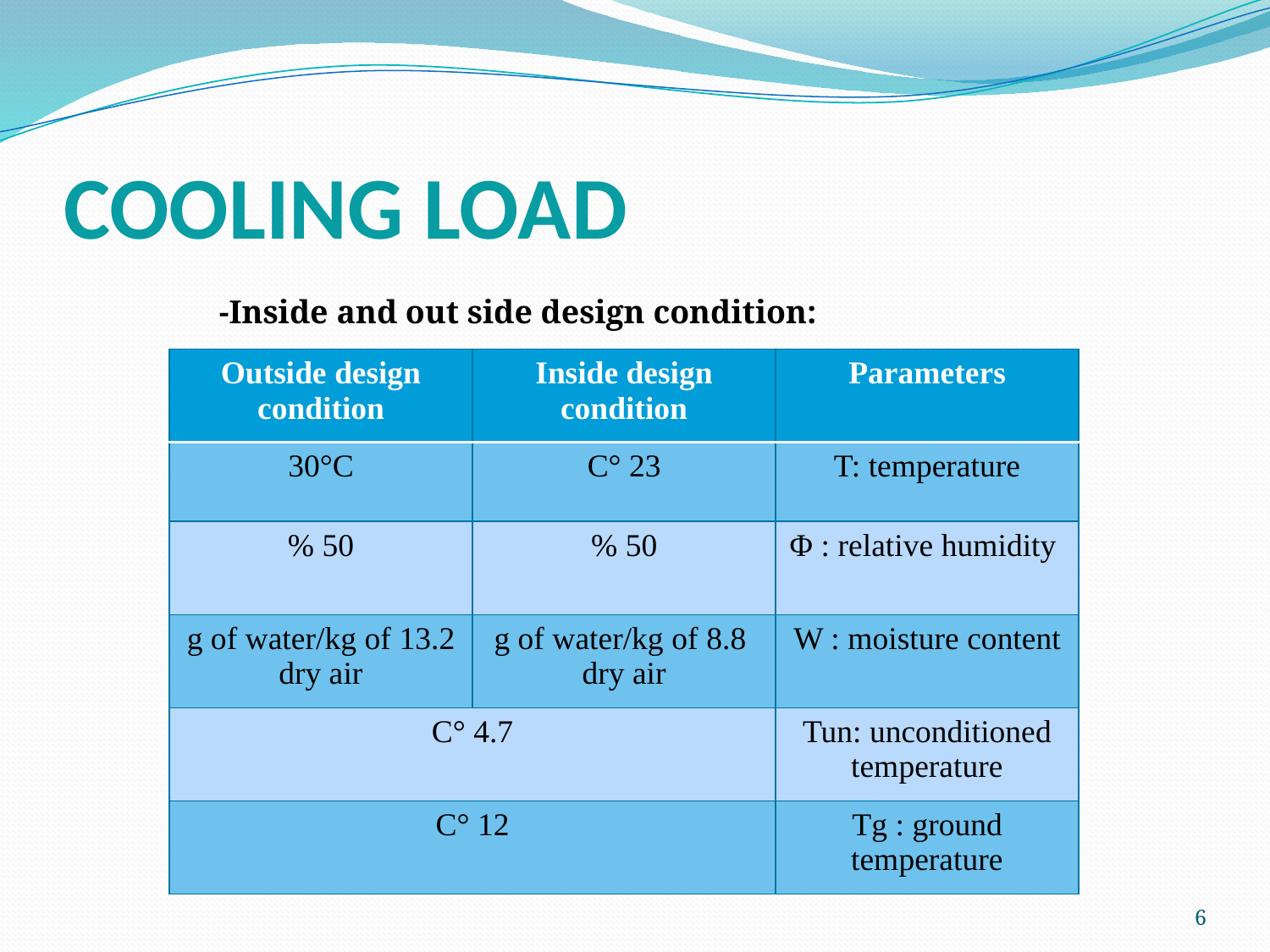

# COOLING LOAD
-Inside and out side design condition:
| Outside design condition | Inside design condition | Parameters |
| --- | --- | --- |
| 30°C | 23 °C | T: temperature |
| 50 % | 50 % | Φ : relative humidity |
| 13.2 g of water/kg of dry air | 8.8 g of water/kg of dry air | W : moisture content |
| 4.7 °C |  | Tun: unconditioned temperature |
| 12 °C |  | Tg : ground temperature |
6